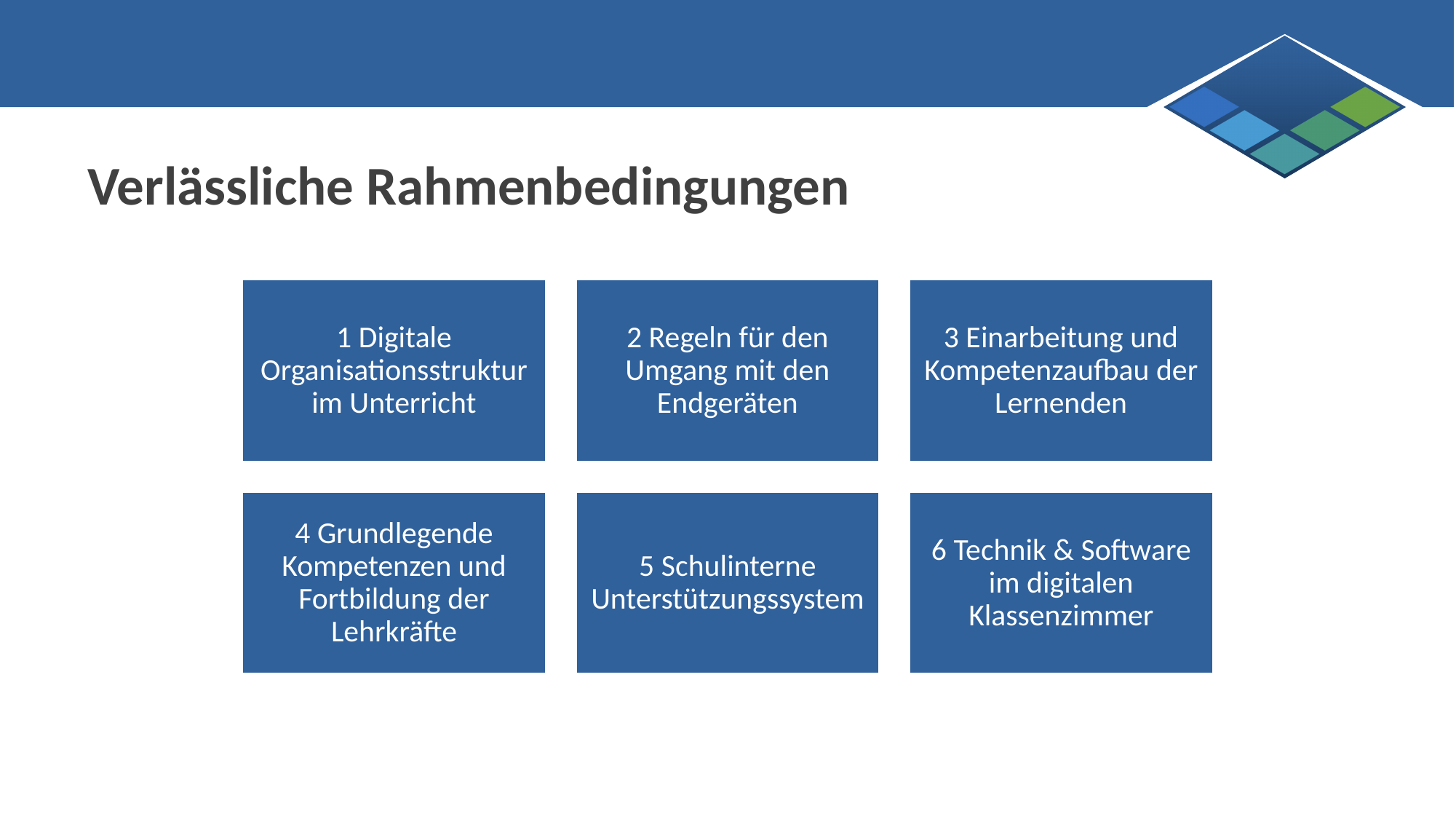

Verlässliche Rahmenbedingungen
1 Digitale Organisationsstruktur im Unterricht
2 Regeln für den Umgang mit den Endgeräten
3 Einarbeitung und Kompetenzaufbau der Lernenden
4 Grundlegende Kompetenzen und Fortbildung der Lehrkräfte
5 Schulinterne Unterstützungssystem
6 Technik & Software im digitalen Klassenzimmer